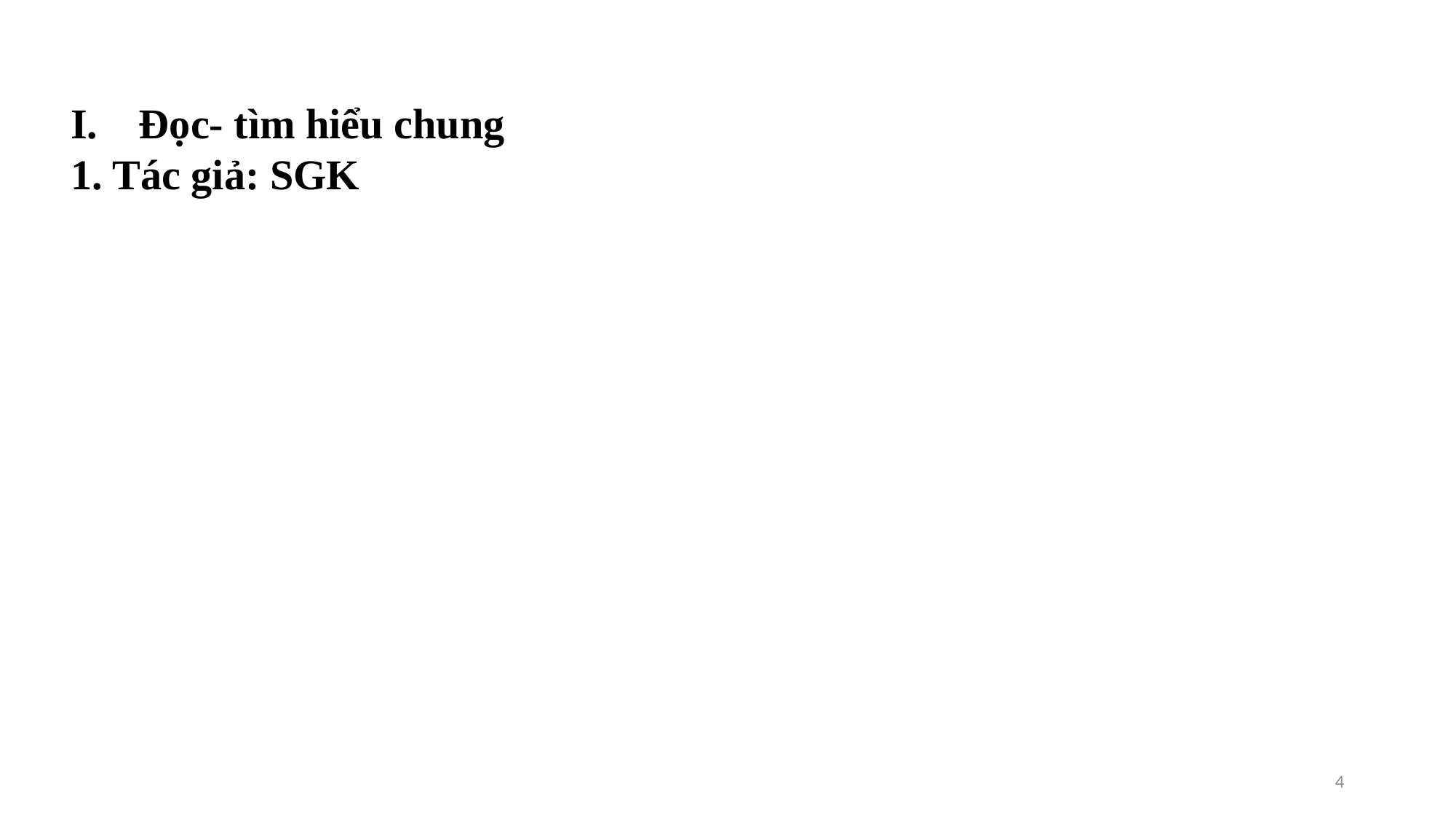

#
Đọc- tìm hiểu chung
1. Tác giả: SGK

4